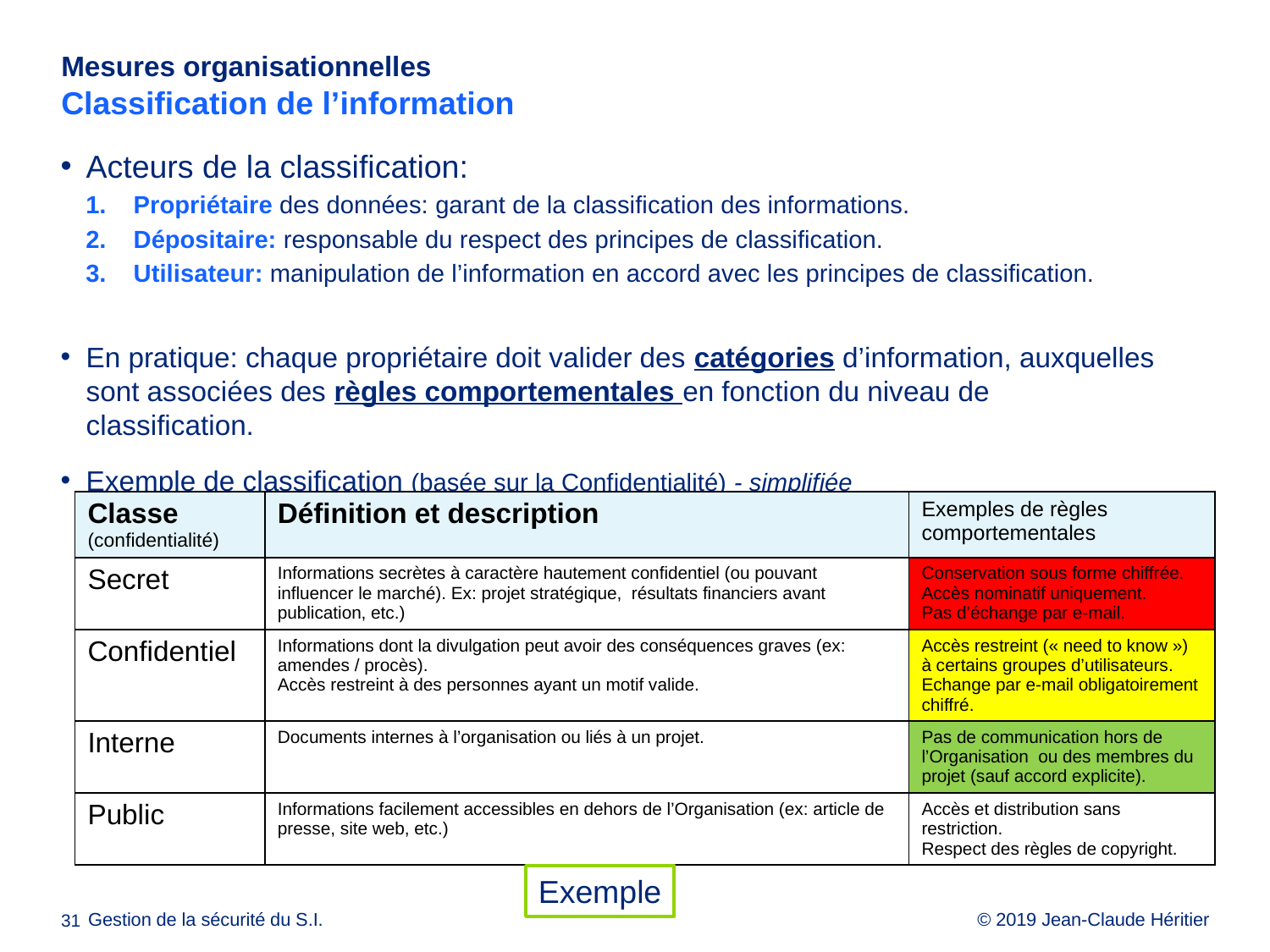

# Mesures organisationnelles Classification de l’information
Acteurs de la classification:
Propriétaire des données: garant de la classification des informations.
Dépositaire: responsable du respect des principes de classification.
Utilisateur: manipulation de l’information en accord avec les principes de classification.

En pratique: chaque propriétaire doit valider des catégories d’information, auxquelles sont associées des règles comportementales en fonction du niveau de classification.

Exemple de classification (basée sur la Confidentialité) - simplifiée

| Classe (confidentialité) | Définition et description | Exemples de règles comportementales |
| --- | --- | --- |
| Secret | Informations secrètes à caractère hautement confidentiel (ou pouvant influencer le marché). Ex: projet stratégique, résultats financiers avant publication, etc.) | Conservation sous forme chiffrée. Accès nominatif uniquement. Pas d’échange par e-mail. |
| Confidentiel | Informations dont la divulgation peut avoir des conséquences graves (ex: amendes / procès). Accès restreint à des personnes ayant un motif valide. | Accès restreint (« need to know ») à certains groupes d’utilisateurs. Echange par e-mail obligatoirement chiffré. |
| Interne | Documents internes à l’organisation ou liés à un projet. | Pas de communication hors de l’Organisation ou des membres du projet (sauf accord explicite). |
| Public | Informations facilement accessibles en dehors de l’Organisation (ex: article de presse, site web, etc.) | Accès et distribution sans restriction. Respect des règles de copyright. |
Exemple